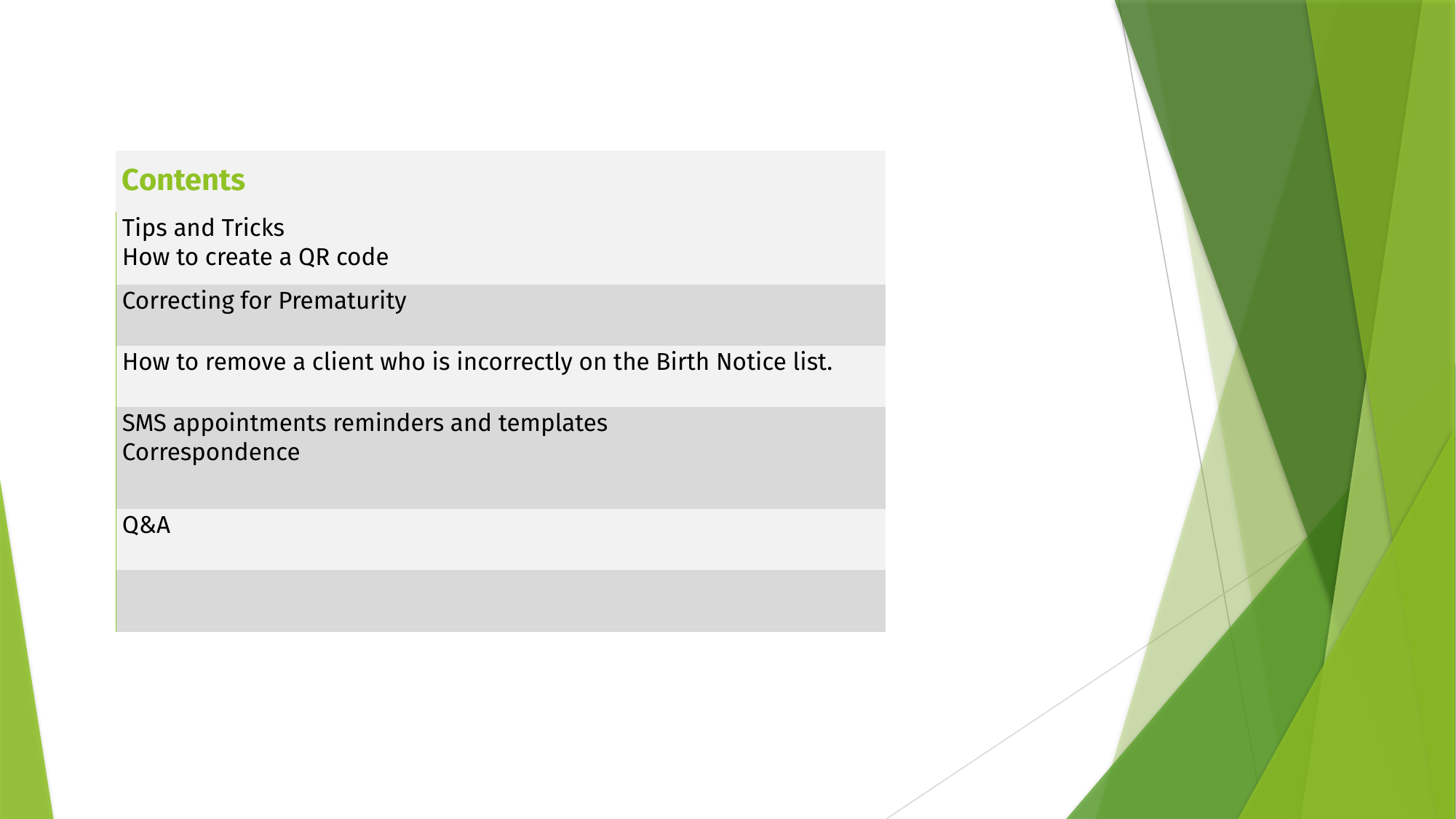

| Contents |
| --- |
| Tips and Tricks How to create a QR code |
| Correcting for Prematurity |
| How to remove a client who is incorrectly on the Birth Notice list. |
| SMS appointments reminders and templates Correspondence |
| Q&A |
|  |